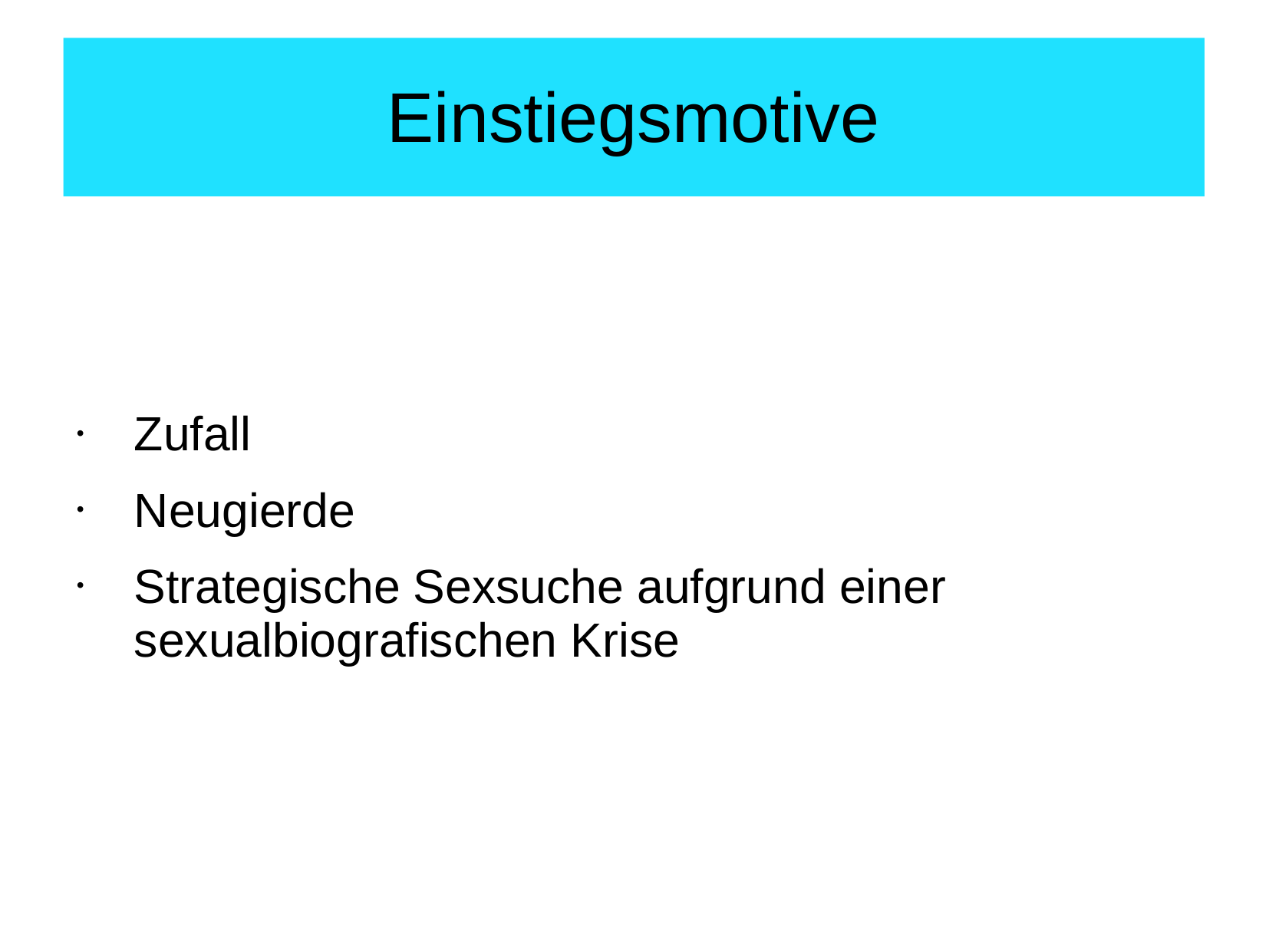

# Einstiegsmotive
Zufall
Neugierde
Strategische Sexsuche aufgrund einer sexualbiografischen Krise